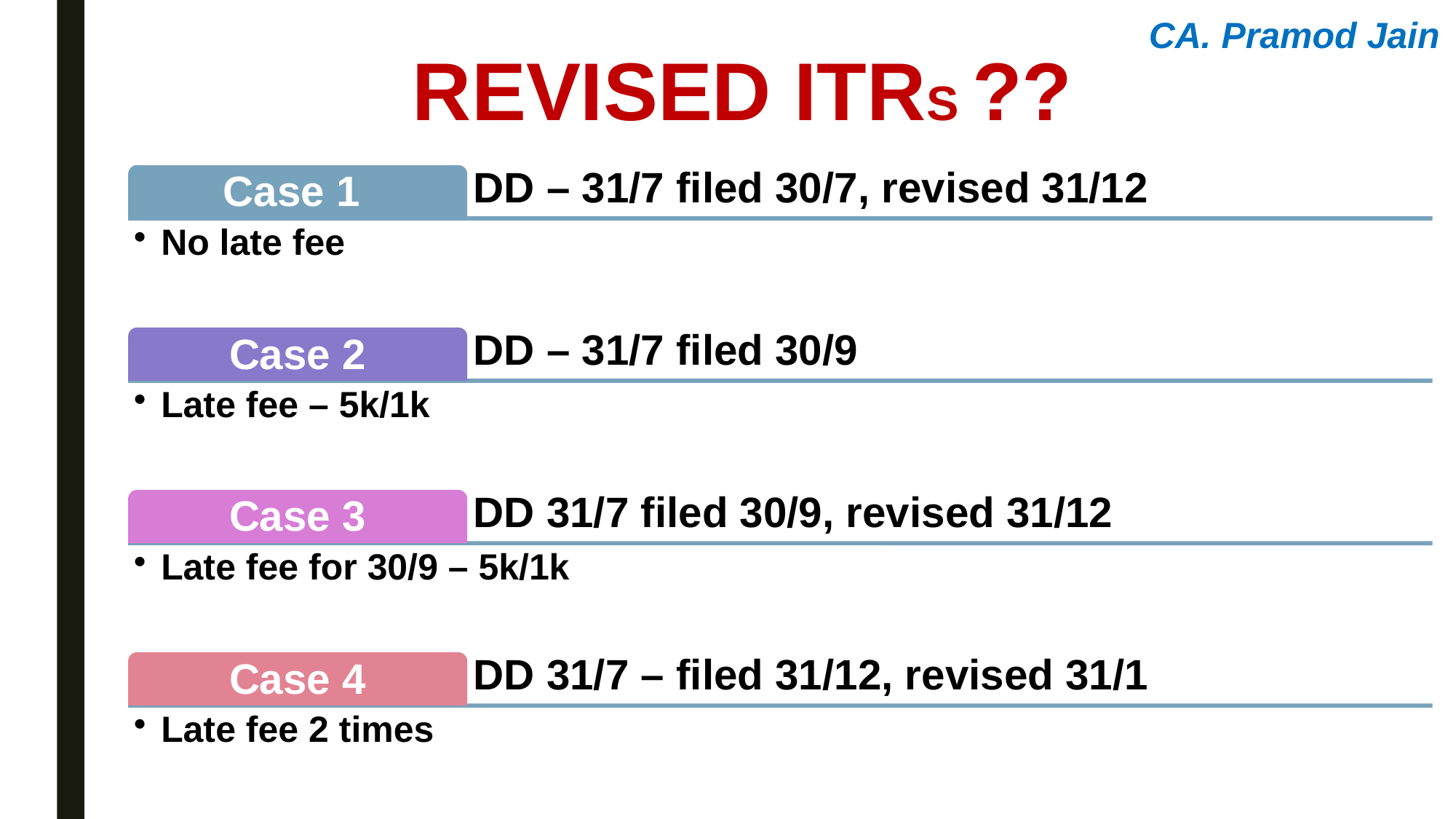

CA. Pramod Jain
Revised itrs ??
DD – 31/7 filed 30/7, revised 31/12
Case 1
No late fee
DD – 31/7 filed 30/9
Case 2
Late fee – 5k/1k
DD 31/7 filed 30/9, revised 31/12
Case 3
Late fee for 30/9 – 5k/1k
DD 31/7 – filed 31/12, revised 31/1
Case 4
Late fee 2 times